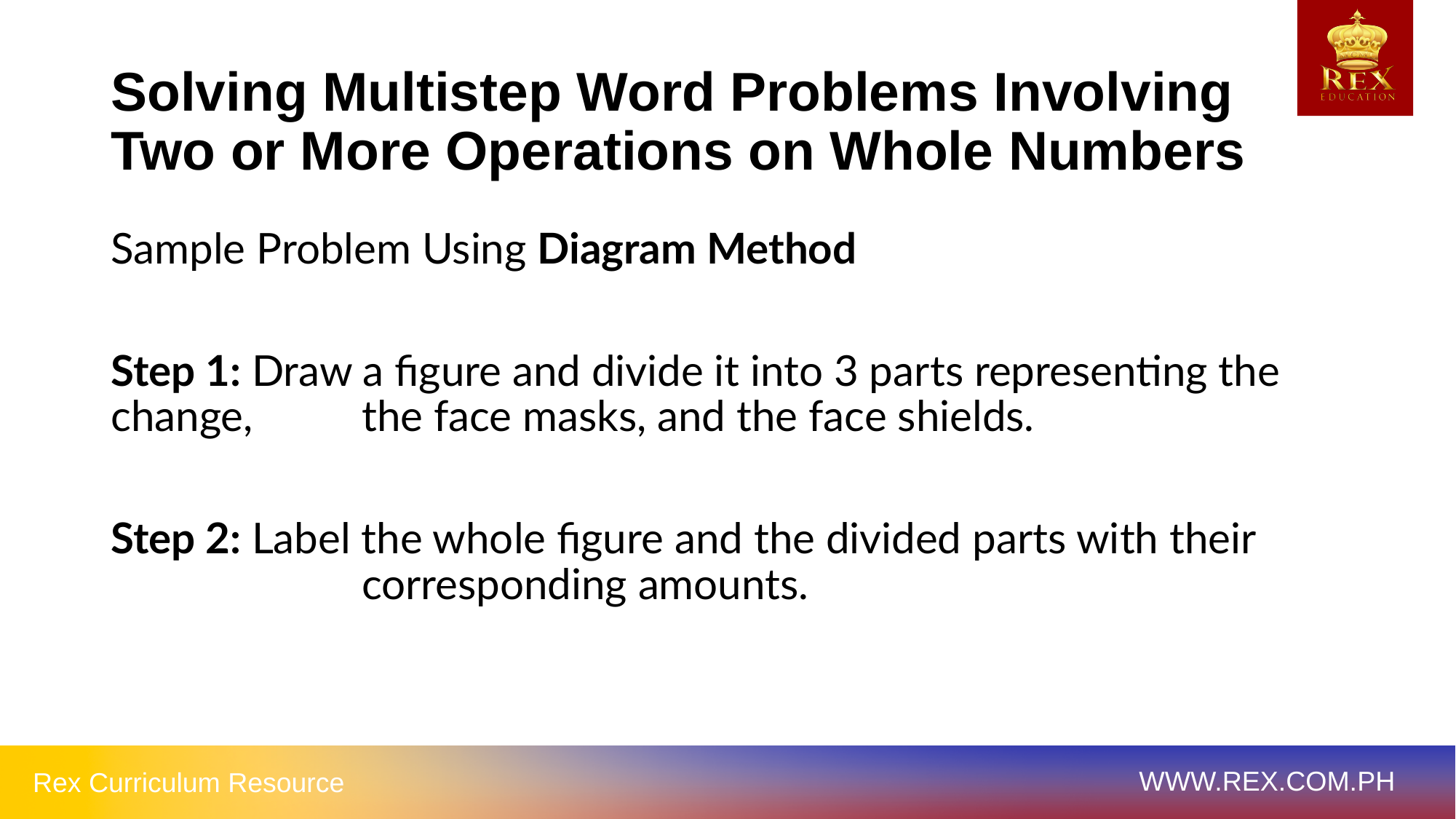

# Solving Multistep Word Problems Involving Two or More Operations on Whole Numbers
Sample Problem Using Diagram Method

Step 1: Draw a figure and divide it into 3 parts representing the change, 	   the face masks, and the face shields.

Step 2: Label the whole figure and the divided parts with their 		  	   corresponding amounts.